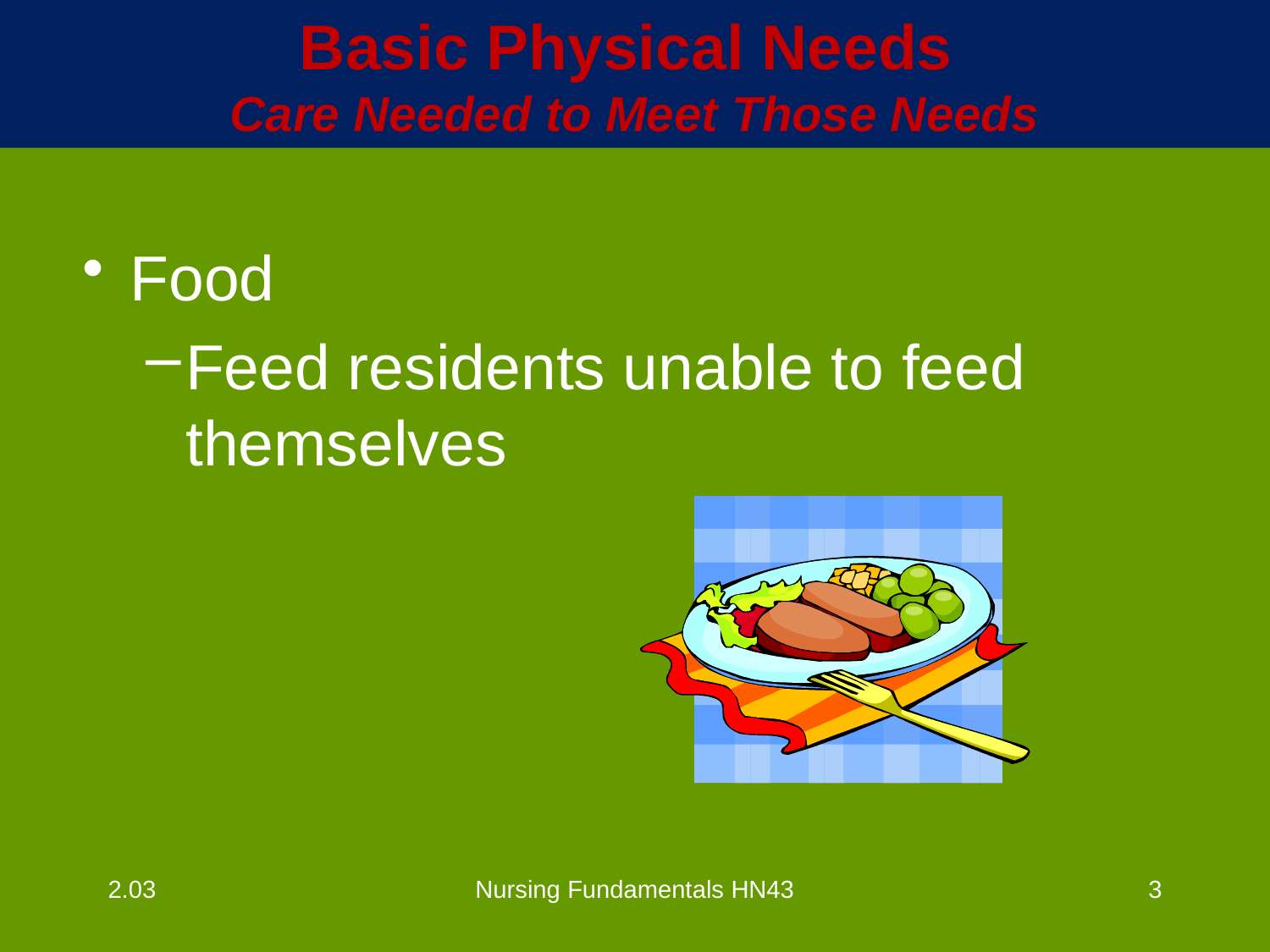

Basic Physical Needs
Care Needed to Meet Those Needs
Food
Feed residents unable to feed themselves

2.03
Nursing Fundamentals HN43
3